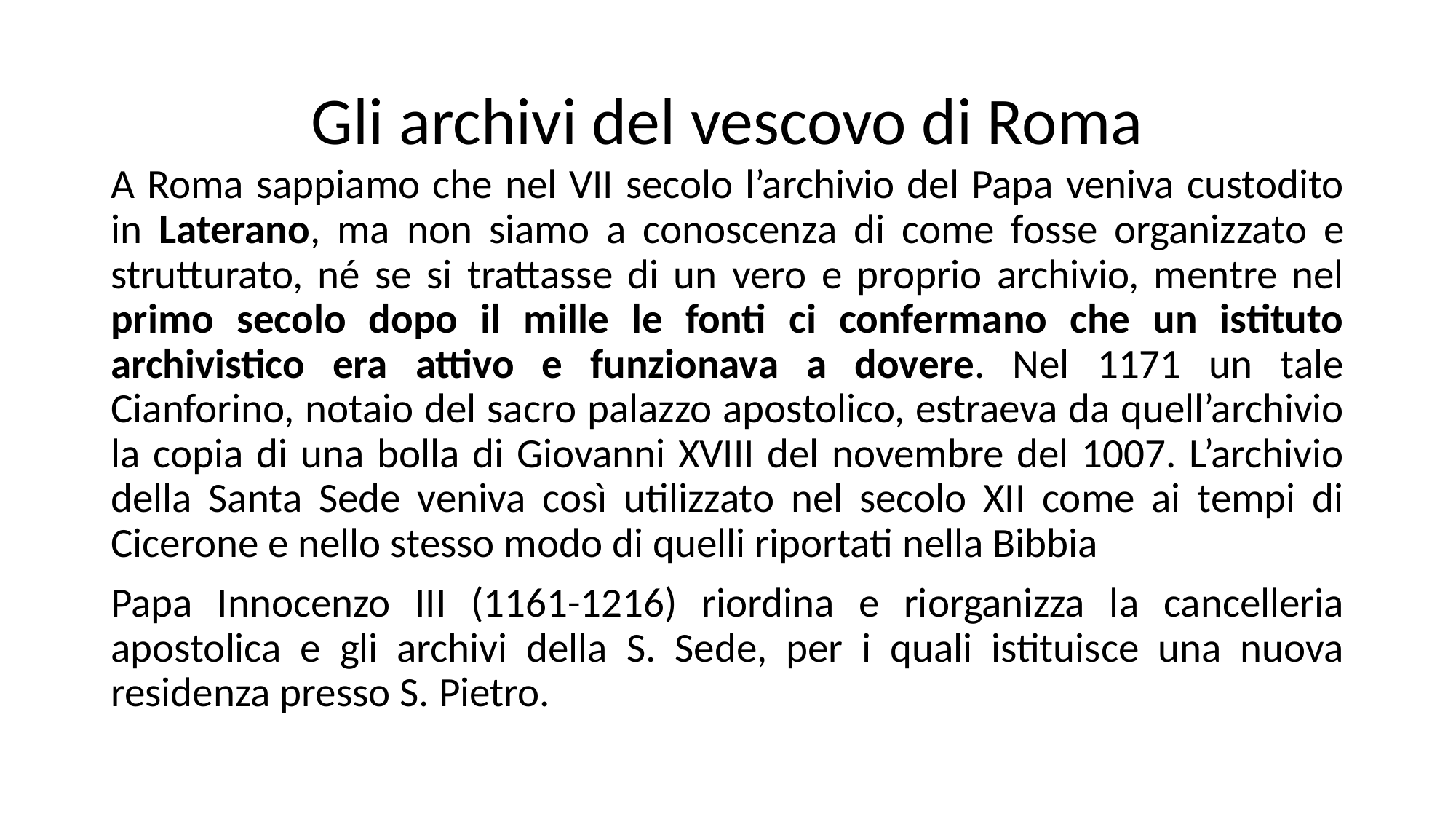

# Gli archivi del vescovo di Roma
A Roma sappiamo che nel VII secolo l’archivio del Papa veniva custodito in Laterano, ma non siamo a conoscenza di come fosse organizzato e strutturato, né se si trattasse di un vero e proprio archivio, mentre nel primo secolo dopo il mille le fonti ci confermano che un istituto archivistico era attivo e funzionava a dovere. Nel 1171 un tale Cianforino, notaio del sacro palazzo apostolico, estraeva da quell’archivio la copia di una bolla di Giovanni XVIII del novembre del 1007. L’archivio della Santa Sede veniva così utilizzato nel secolo XII come ai tempi di Cicerone e nello stesso modo di quelli riportati nella Bibbia
Papa Innocenzo III (1161-1216) riordina e riorganizza la cancelleria apostolica e gli archivi della S. Sede, per i quali istituisce una nuova residenza presso S. Pietro.